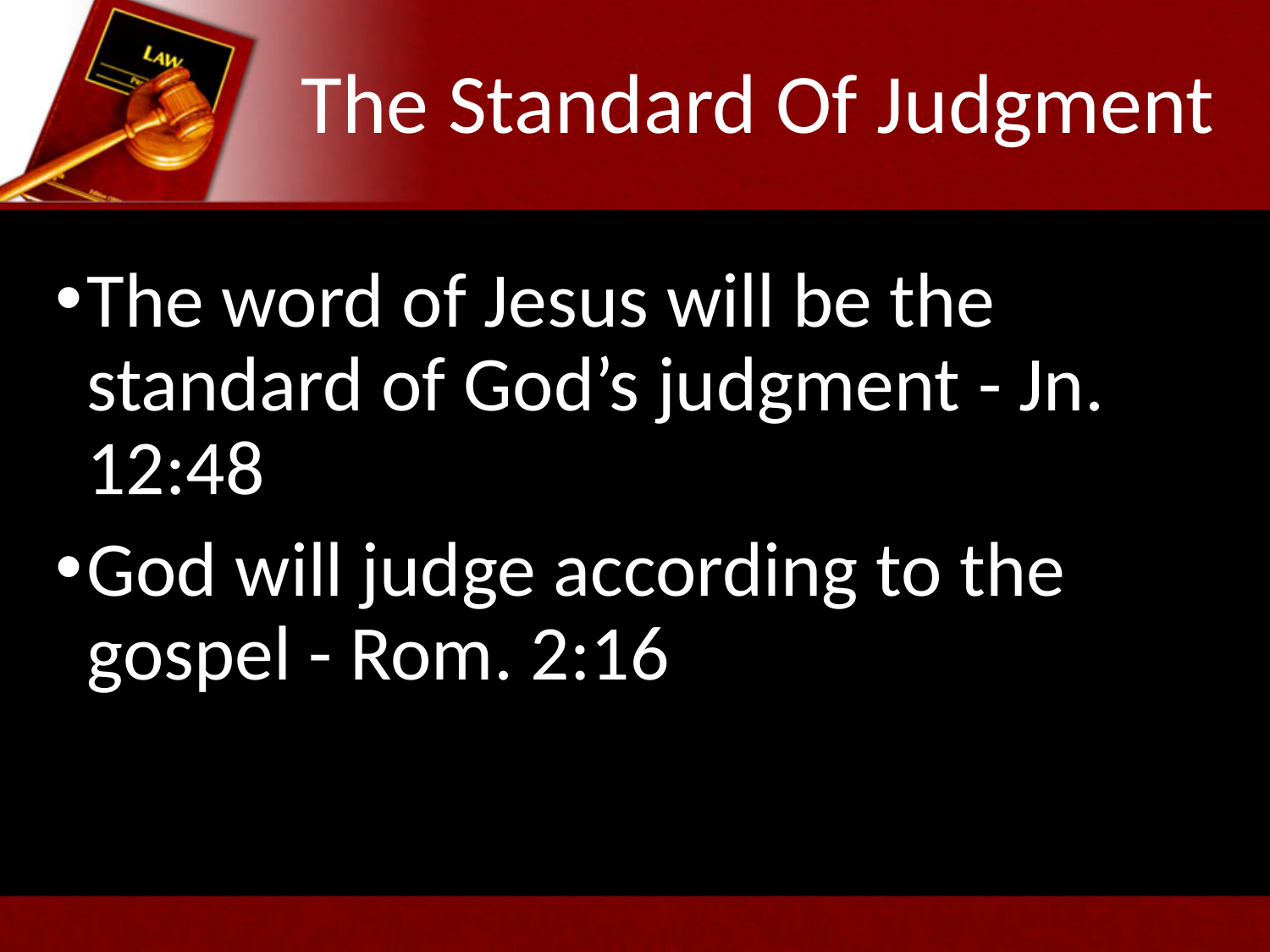

# The Standard Of Judgment
The word of Jesus will be the standard of God’s judgment - Jn. 12:48
God will judge according to the gospel - Rom. 2:16